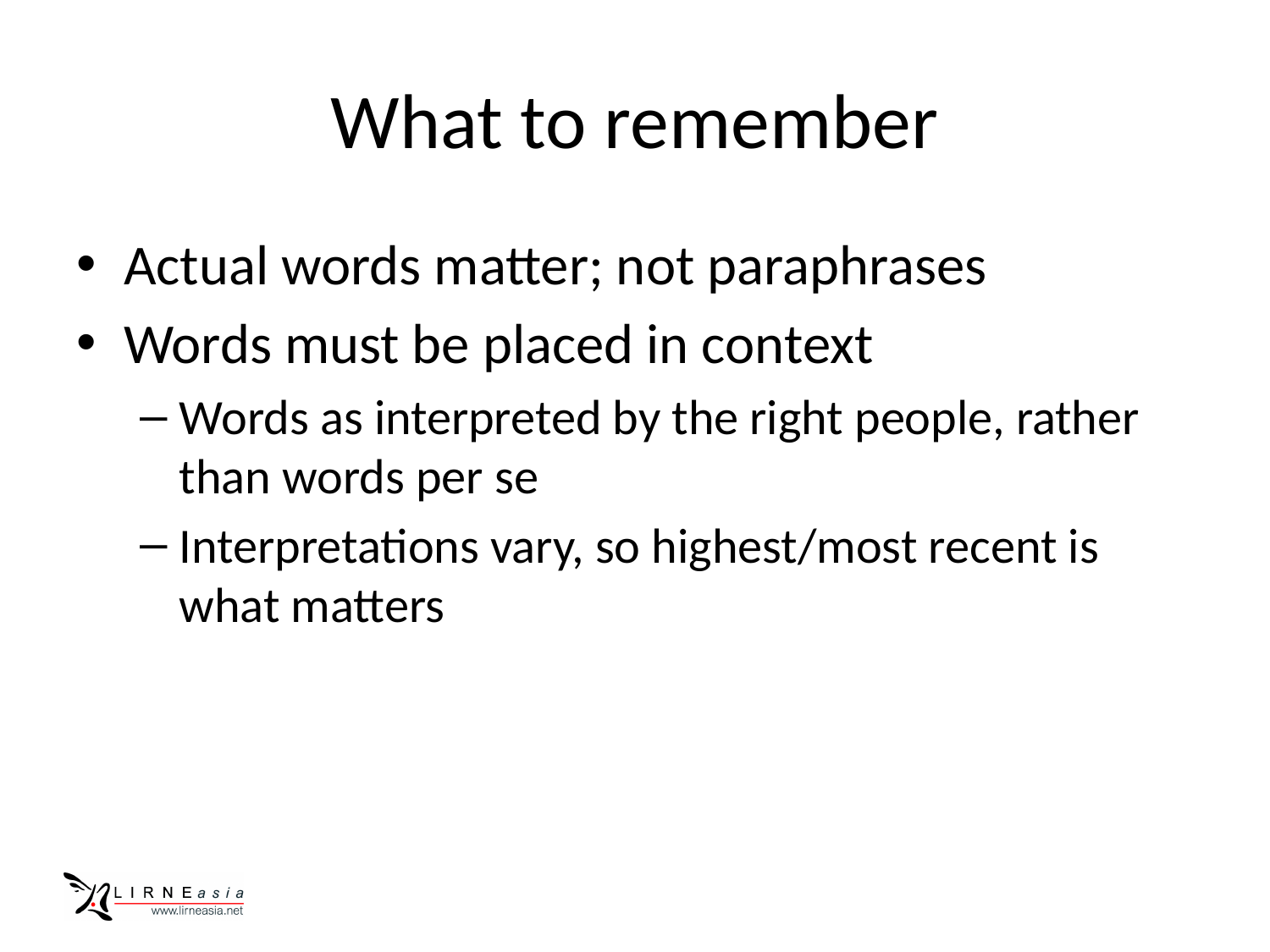

# What to remember
Actual words matter; not paraphrases
Words must be placed in context
Words as interpreted by the right people, rather than words per se
Interpretations vary, so highest/most recent is what matters